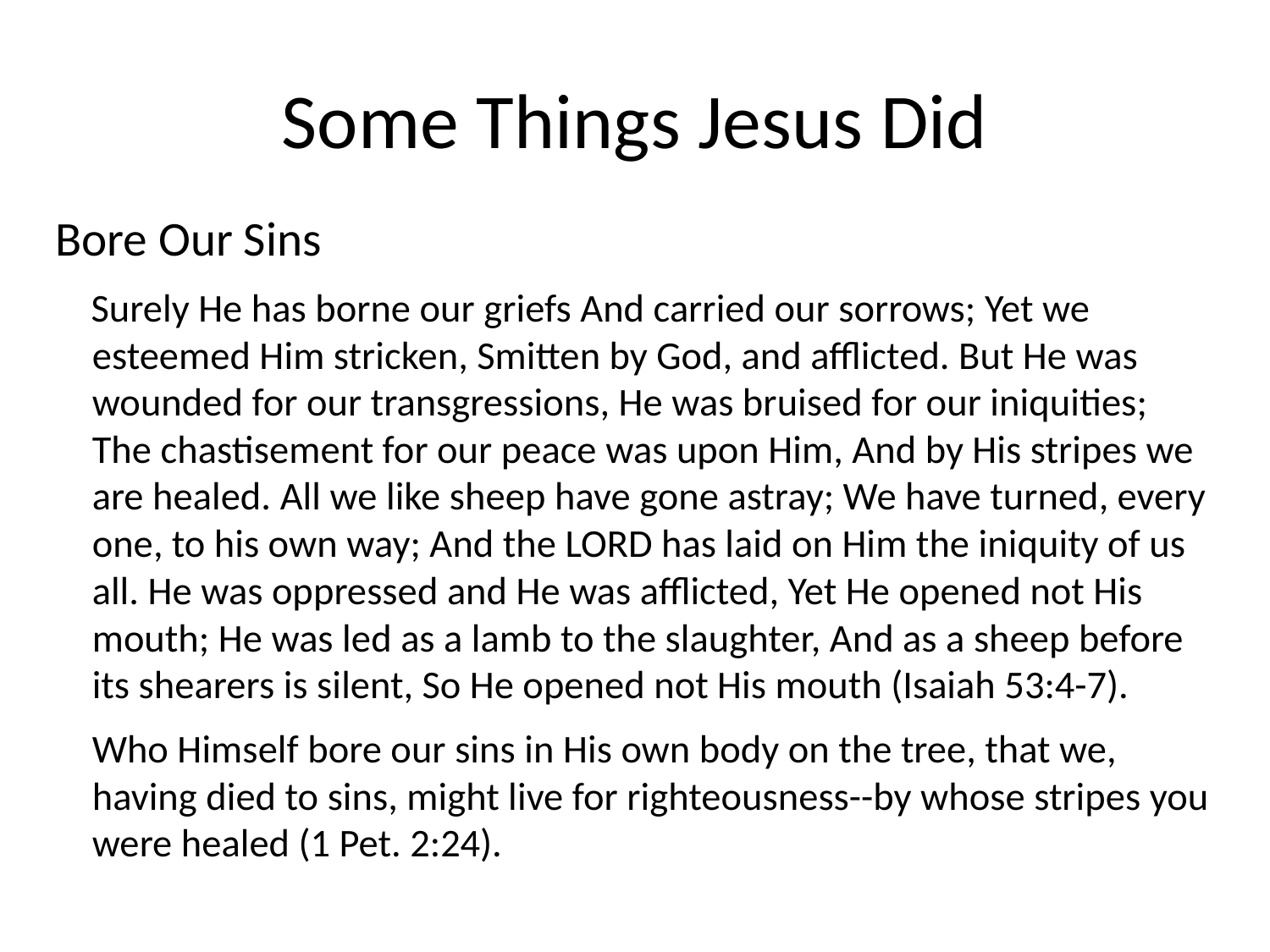

# Some Things Jesus Did
Bore Our Sins
Surely He has borne our griefs And carried our sorrows; Yet we esteemed Him stricken, Smitten by God, and afflicted. But He was wounded for our transgressions, He was bruised for our iniquities; The chastisement for our peace was upon Him, And by His stripes we are healed. All we like sheep have gone astray; We have turned, every one, to his own way; And the LORD has laid on Him the iniquity of us all. He was oppressed and He was afflicted, Yet He opened not His mouth; He was led as a lamb to the slaughter, And as a sheep before its shearers is silent, So He opened not His mouth (Isaiah 53:4-7).
Who Himself bore our sins in His own body on the tree, that we, having died to sins, might live for righteousness--by whose stripes you were healed (1 Pet. 2:24).